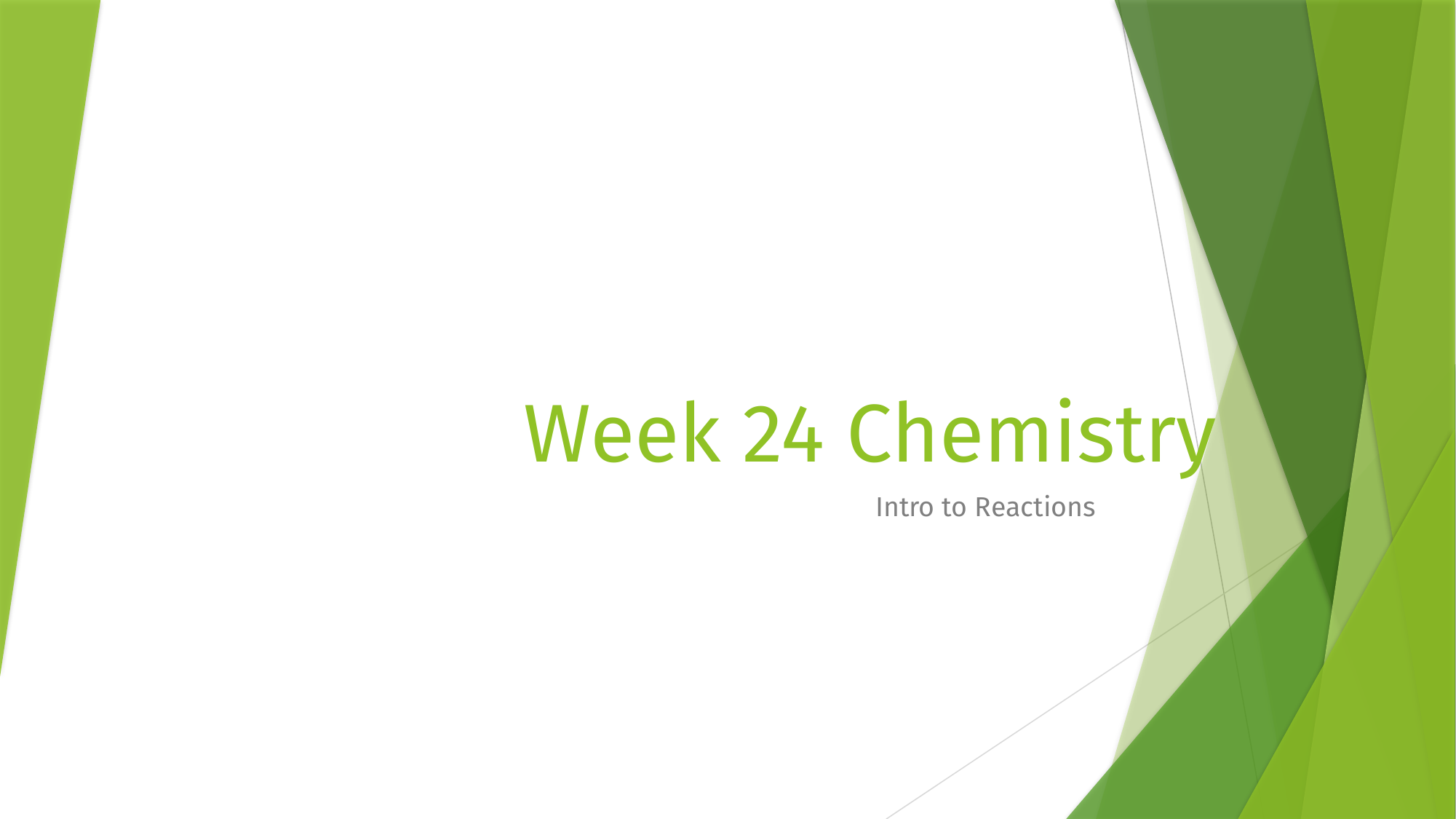

# Week 24 Chemistry
Intro to Reactions